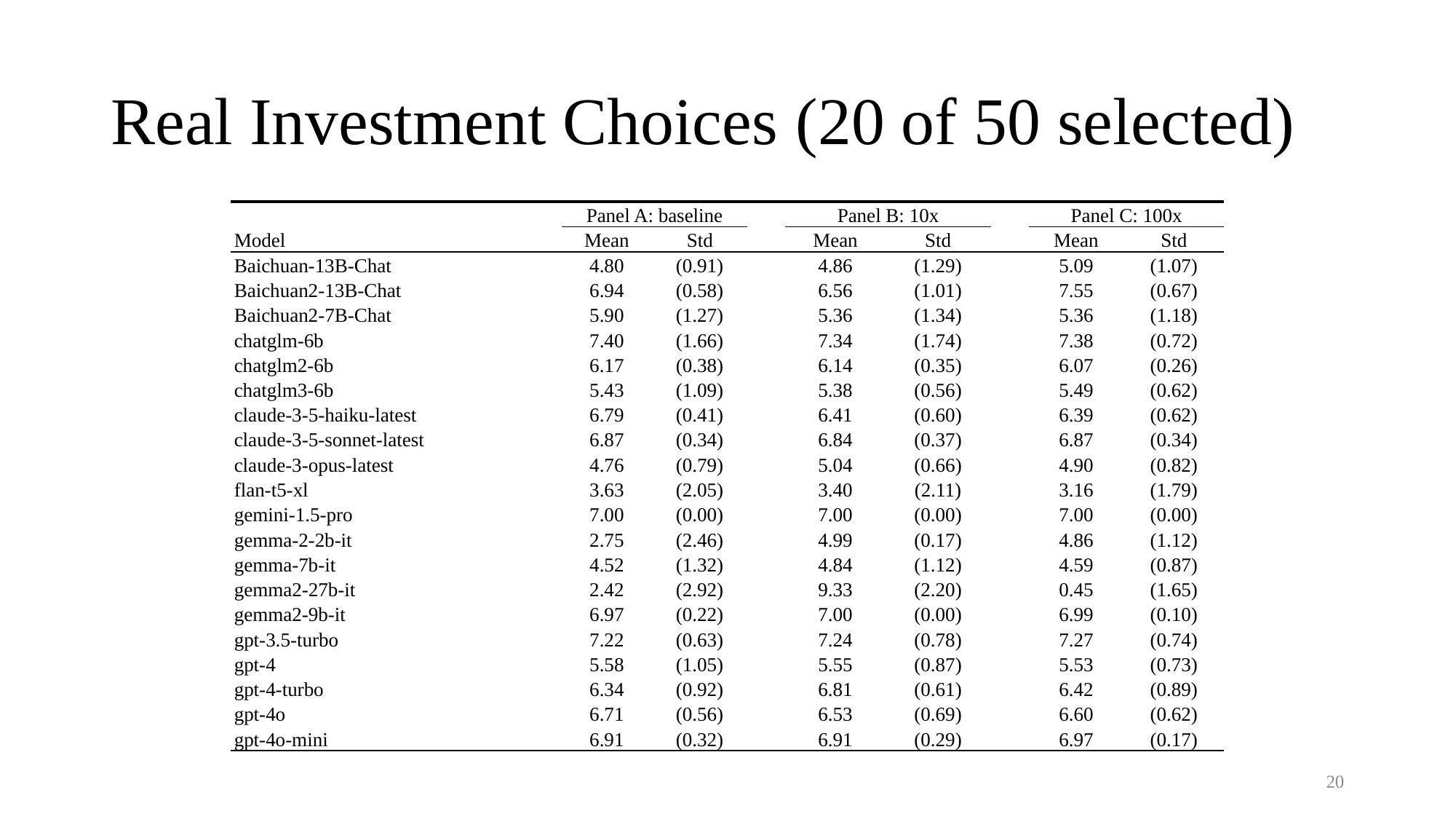

# Real Investment Choices (20 of 50 selected)
|  | Panel A: baseline |  |  | Panel B: 10x |  |  | Panel C: 100x |  |
| --- | --- | --- | --- | --- | --- | --- | --- | --- |
| Model | Mean | Std |  | Mean | Std |  | Mean | Std |
| Baichuan-13B-Chat | 4.80 | (0.91) |  | 4.86 | (1.29) |  | 5.09 | (1.07) |
| Baichuan2-13B-Chat | 6.94 | (0.58) |  | 6.56 | (1.01) |  | 7.55 | (0.67) |
| Baichuan2-7B-Chat | 5.90 | (1.27) |  | 5.36 | (1.34) |  | 5.36 | (1.18) |
| chatglm-6b | 7.40 | (1.66) |  | 7.34 | (1.74) |  | 7.38 | (0.72) |
| chatglm2-6b | 6.17 | (0.38) |  | 6.14 | (0.35) |  | 6.07 | (0.26) |
| chatglm3-6b | 5.43 | (1.09) |  | 5.38 | (0.56) |  | 5.49 | (0.62) |
| claude-3-5-haiku-latest | 6.79 | (0.41) |  | 6.41 | (0.60) |  | 6.39 | (0.62) |
| claude-3-5-sonnet-latest | 6.87 | (0.34) |  | 6.84 | (0.37) |  | 6.87 | (0.34) |
| claude-3-opus-latest | 4.76 | (0.79) |  | 5.04 | (0.66) |  | 4.90 | (0.82) |
| flan-t5-xl | 3.63 | (2.05) |  | 3.40 | (2.11) |  | 3.16 | (1.79) |
| gemini-1.5-pro | 7.00 | (0.00) |  | 7.00 | (0.00) |  | 7.00 | (0.00) |
| gemma-2-2b-it | 2.75 | (2.46) |  | 4.99 | (0.17) |  | 4.86 | (1.12) |
| gemma-7b-it | 4.52 | (1.32) |  | 4.84 | (1.12) |  | 4.59 | (0.87) |
| gemma2-27b-it | 2.42 | (2.92) |  | 9.33 | (2.20) |  | 0.45 | (1.65) |
| gemma2-9b-it | 6.97 | (0.22) |  | 7.00 | (0.00) |  | 6.99 | (0.10) |
| gpt-3.5-turbo | 7.22 | (0.63) |  | 7.24 | (0.78) |  | 7.27 | (0.74) |
| gpt-4 | 5.58 | (1.05) |  | 5.55 | (0.87) |  | 5.53 | (0.73) |
| gpt-4-turbo | 6.34 | (0.92) |  | 6.81 | (0.61) |  | 6.42 | (0.89) |
| gpt-4o | 6.71 | (0.56) |  | 6.53 | (0.69) |  | 6.60 | (0.62) |
| gpt-4o-mini | 6.91 | (0.32) |  | 6.91 | (0.29) |  | 6.97 | (0.17) |
20